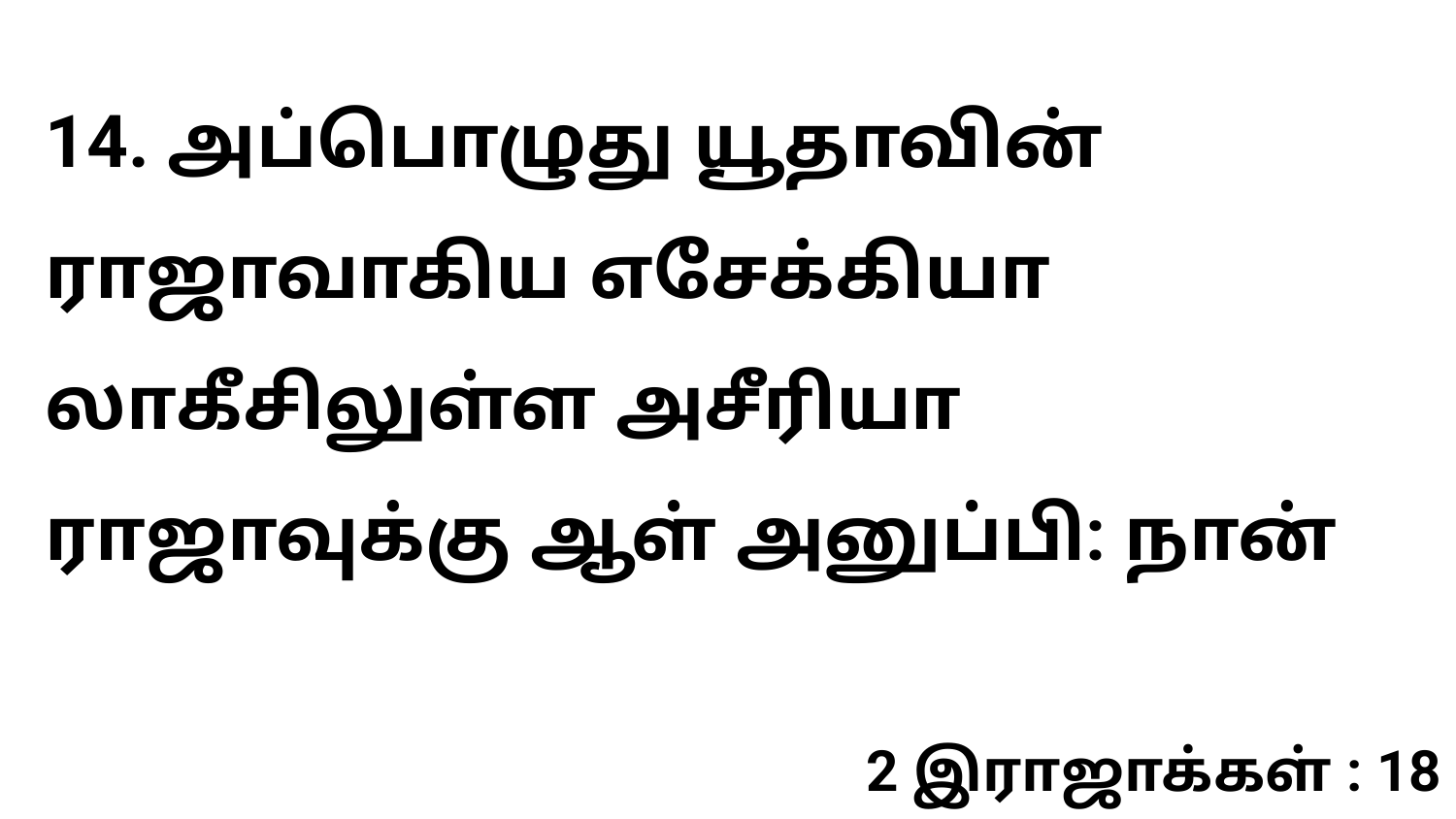

14. அப்பொழுது யூதாவின் ராஜாவாகிய எசேக்கியா லாகீசிலுள்ள அசீரியா ராஜாவுக்கு ஆள் அனுப்பி: நான்
2 இராஜாக்கள் : 18